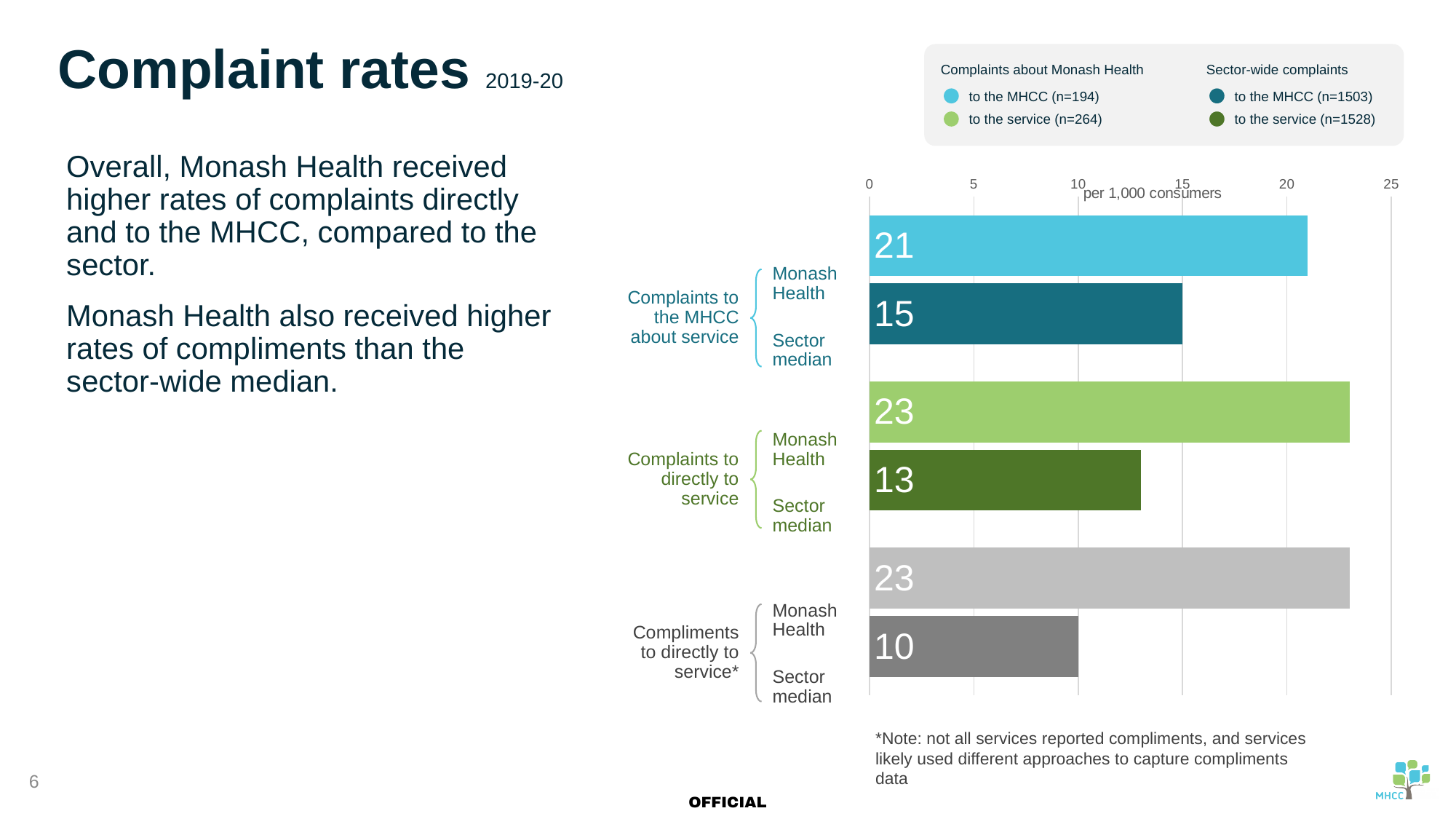

Complaint rates 2019-20

Complaints about Monash Health
to the MHCC (n=194)

to the service (n=264)

Sector-wide complaints
to the MHCC (n=1503)

to the service (n=1528)

Overall, Monash Health received higher rates of complaints directly and to the MHCC, compared to the sector.
Monash Health also received higher rates of compliments than the sector-wide median.

### Chart

| Category | Monash Health | Median |
|---|---|---|
| Complaints to MHCC about service | 21.0 | 15.0 |
| Complaints directly to service | 23.0 | 13.0 |
| Compliments directly to Monash Health | 23.0 | 10.0 |
Monash Health

Complaints to the MHCC about service
Sector median
Monash Health

Complaints to directly to service
Sector median
Monash Health

Compliments to directly to service*
Sector median
*Note: not all services reported compliments, and services likely used different approaches to capture compliments data